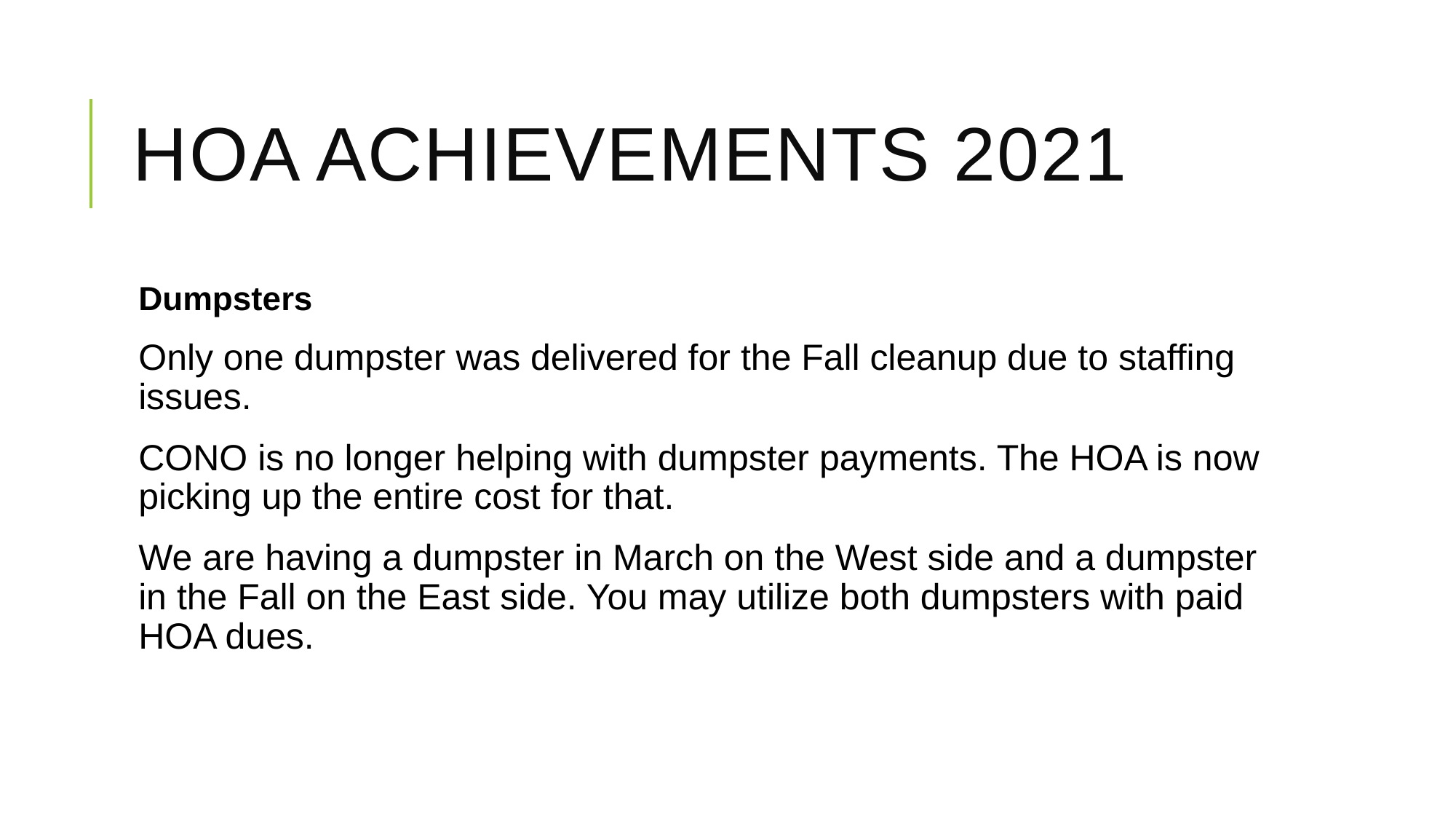

# Hoa achievements 2021
Dumpsters
Only one dumpster was delivered for the Fall cleanup due to staffing issues.
CONO is no longer helping with dumpster payments. The HOA is now picking up the entire cost for that.
We are having a dumpster in March on the West side and a dumpster in the Fall on the East side. You may utilize both dumpsters with paid HOA dues.